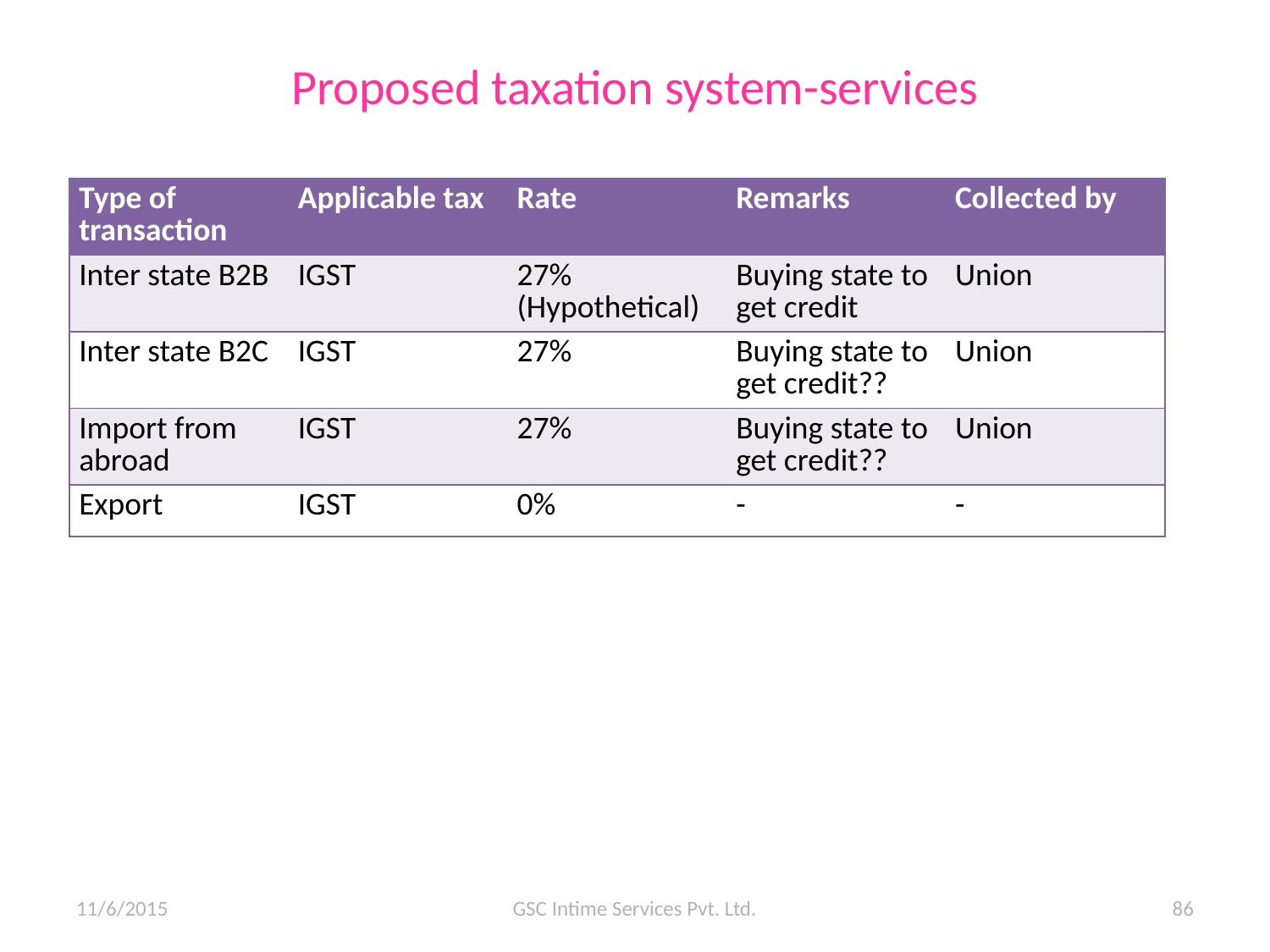

# Proposed taxation system-services
| Type of transaction | Applicable tax | Rate | Remarks | Collected by |
| --- | --- | --- | --- | --- |
| Inter state B2B | IGST | 27% (Hypothetical) | Buying state to get credit | Union |
| Inter state B2C | IGST | 27% | Buying state to get credit?? | Union |
| Import from abroad | IGST | 27% | Buying state to get credit?? | Union |
| Export | IGST | 0% | - | - |
11/6/2015
GSC Intime Services Pvt. Ltd.
86